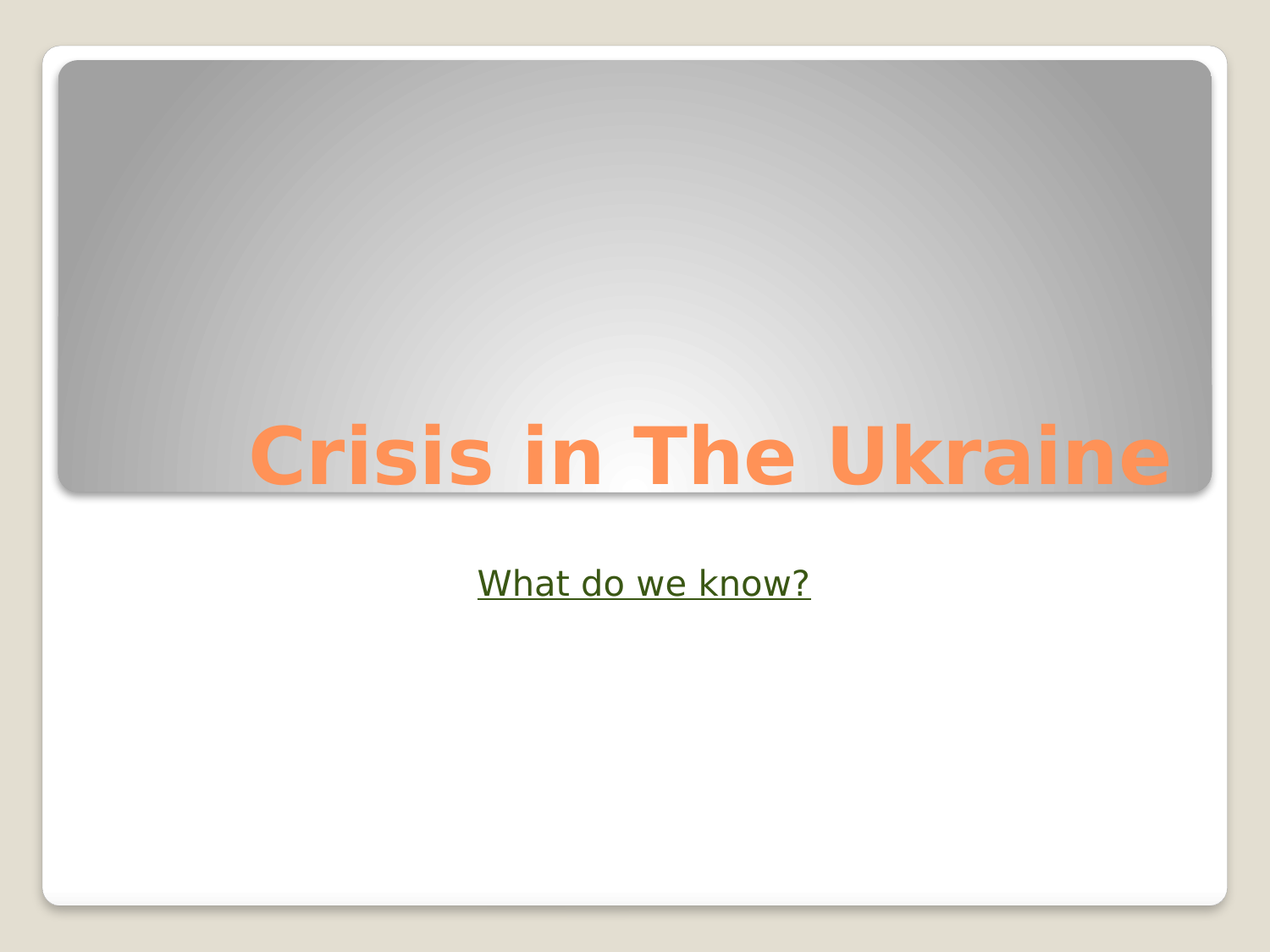

# Crisis in The Ukraine
What do we know?